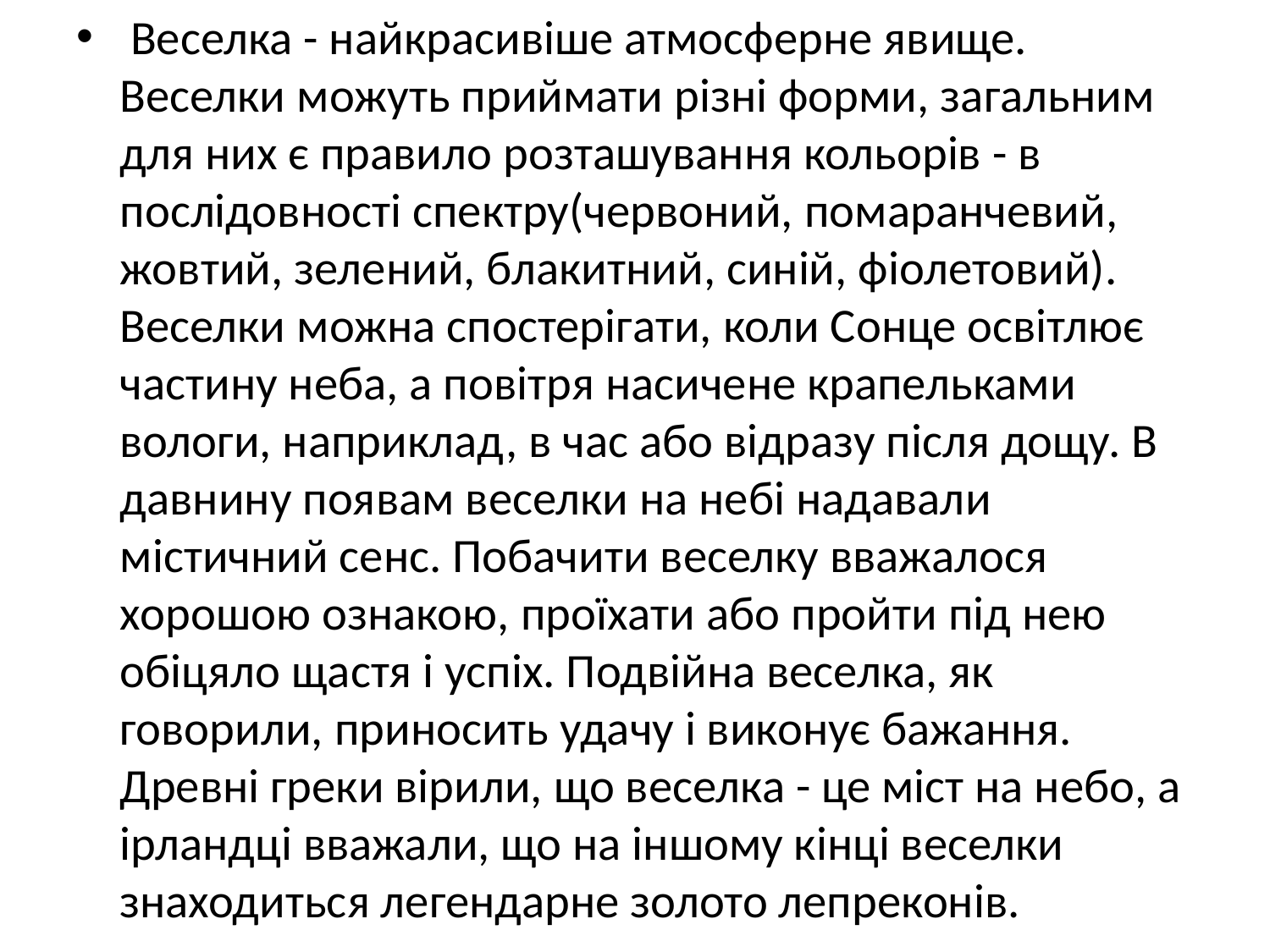

Веселка - найкрасивіше атмосферне явище. Веселки можуть приймати різні форми, загальним для них є правило розташування кольорів - в послідовності спектру(червоний, помаранчевий, жовтий, зелений, блакитний, синій, фіолетовий). Веселки можна спостерігати, коли Сонце освітлює частину неба, а повітря насичене крапельками вологи, наприклад, в час або відразу після дощу. В давнину появам веселки на небі надавали містичний сенс. Побачити веселку вважалося хорошою ознакою, проїхати або пройти під нею обіцяло щастя і успіх. Подвійна веселка, як говорили, приносить удачу і виконує бажання. Древні греки вірили, що веселка - це міст на небо, а ірландці вважали, що на іншому кінці веселки знаходиться легендарне золото лепреконів.